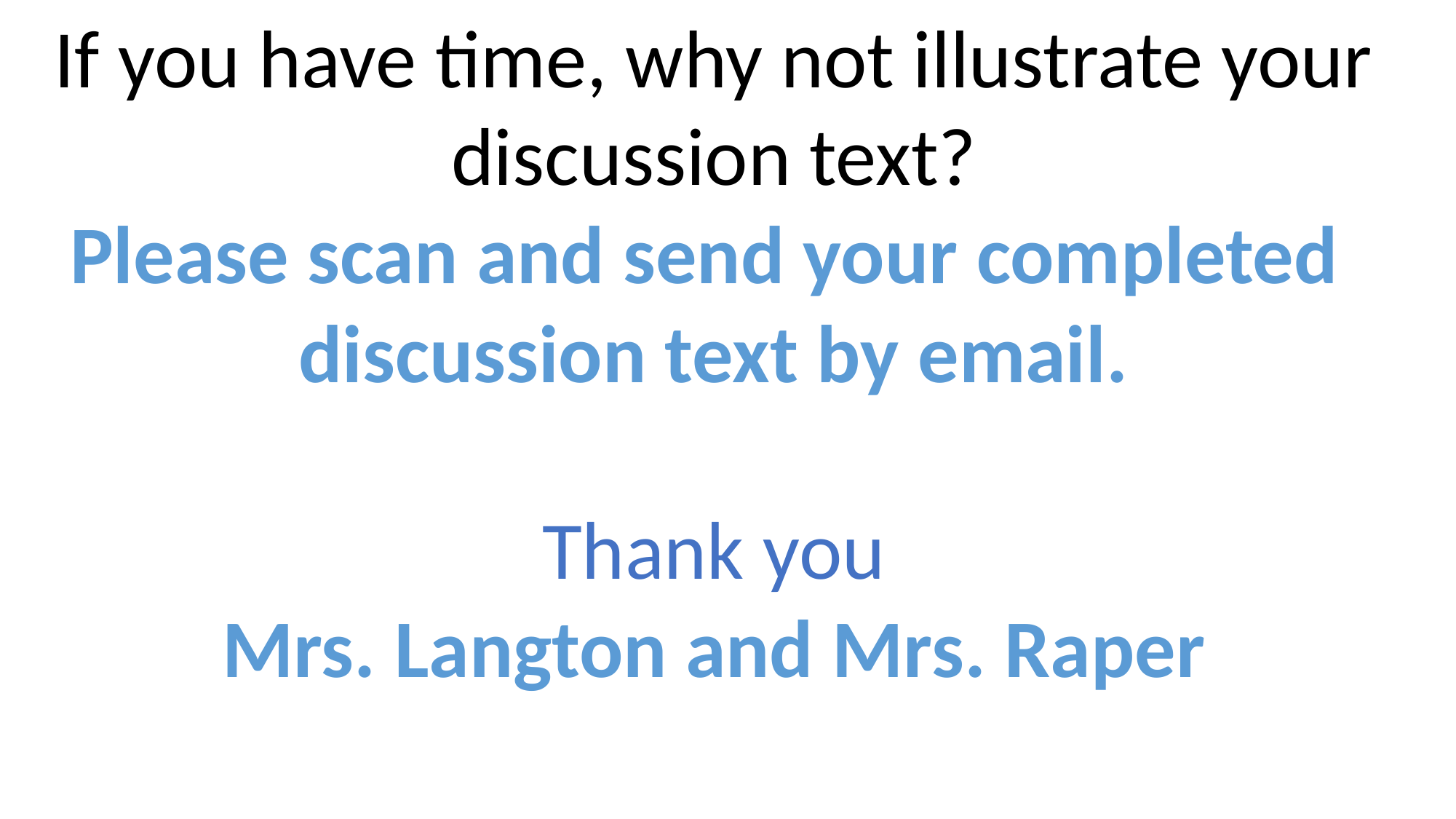

If you have time, why not illustrate your discussion text?
Please scan and send your completed
discussion text by email.

Thank you
Mrs. Langton and Mrs. Raper